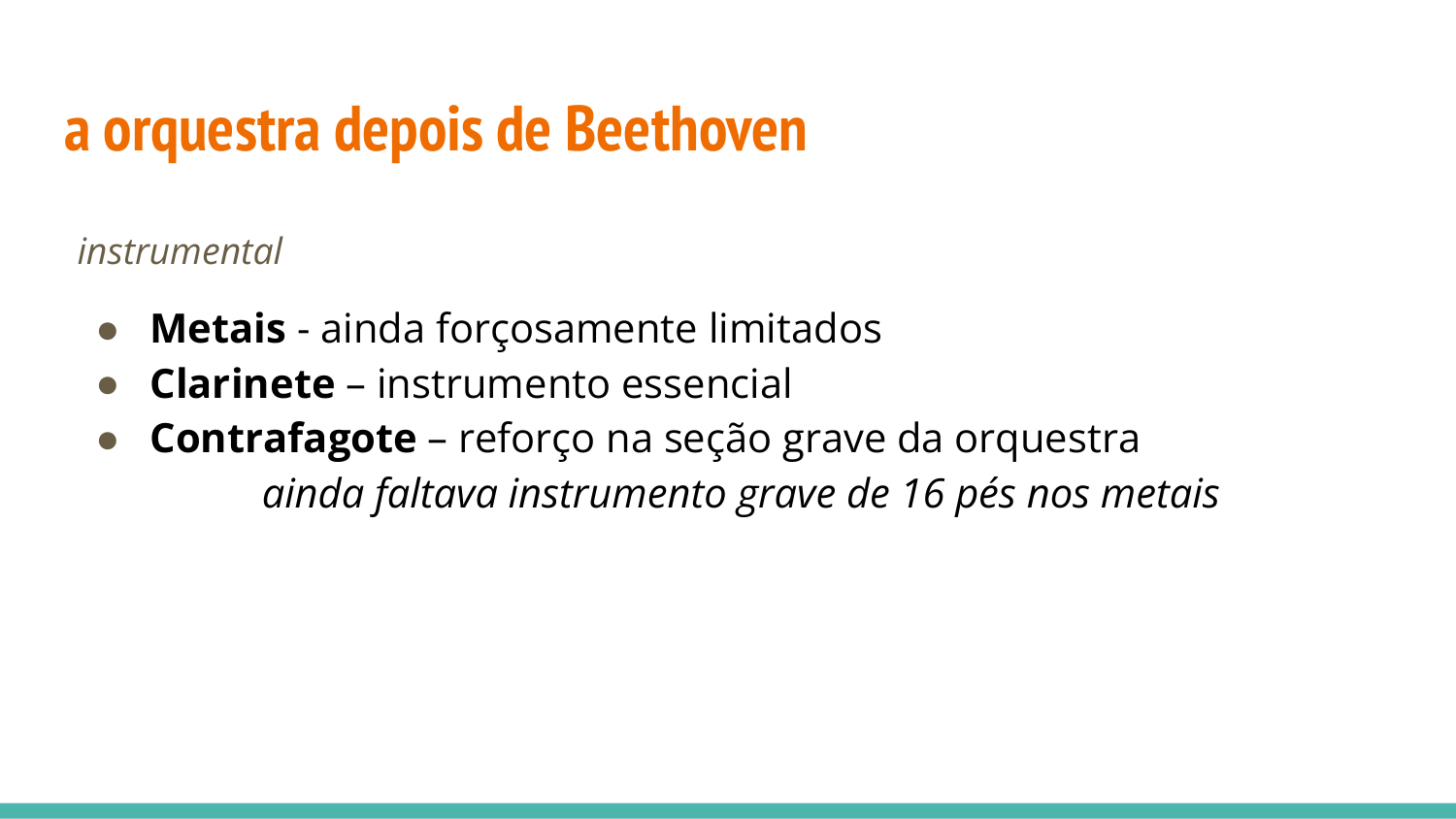

# a orquestra depois de Beethoven
instrumental
Metais - ainda forçosamente limitados
Clarinete – instrumento essencial
Contrafagote – reforço na seção grave da orquestra
ainda faltava instrumento grave de 16 pés nos metais